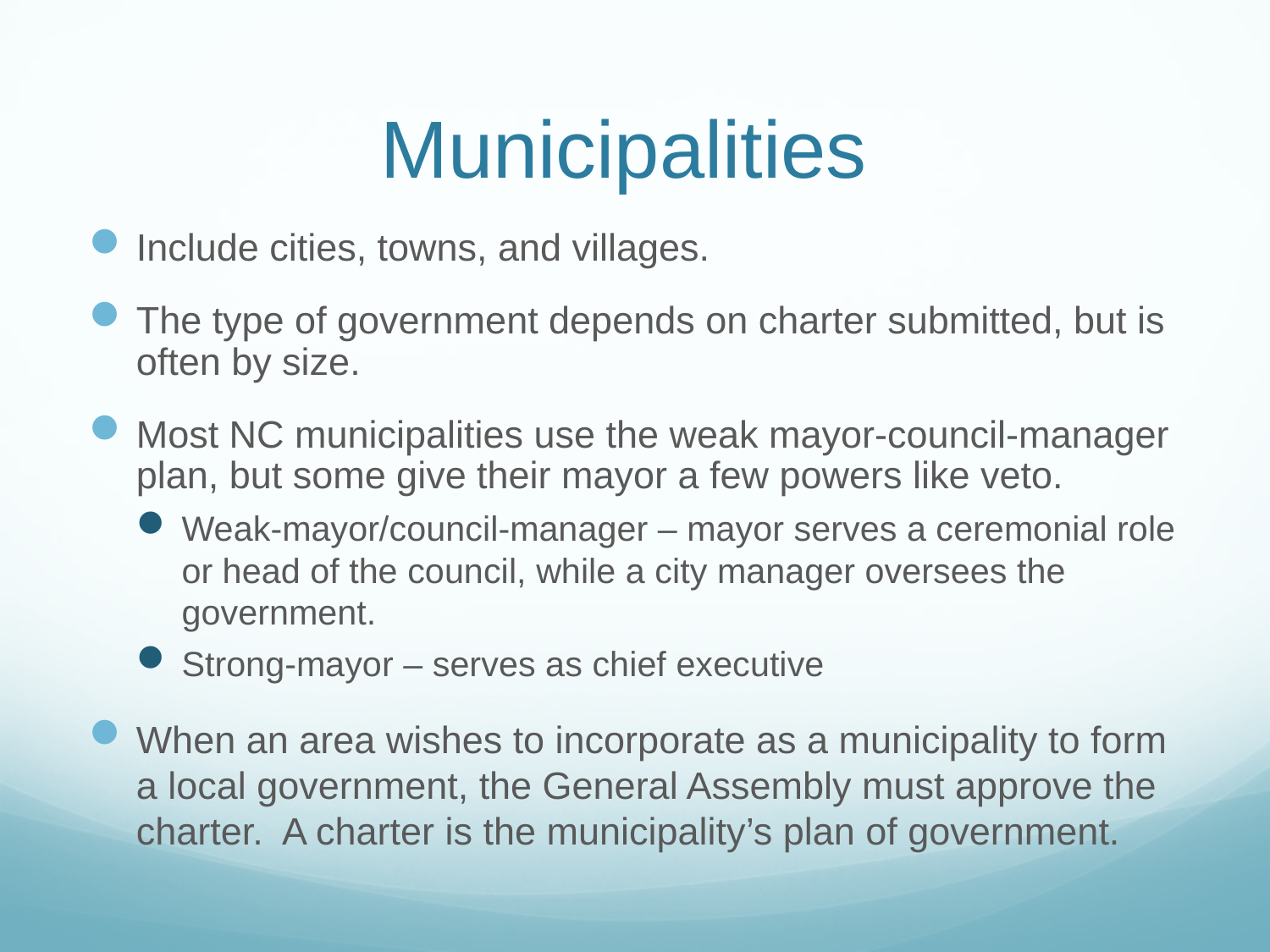

# Municipalities
Include cities, towns, and villages.
The type of government depends on charter submitted, but is often by size.
Most NC municipalities use the weak mayor-council-manager plan, but some give their mayor a few powers like veto.
Weak-mayor/council-manager – mayor serves a ceremonial role or head of the council, while a city manager oversees the government.
Strong-mayor – serves as chief executive
When an area wishes to incorporate as a municipality to form a local government, the General Assembly must approve the charter.  A charter is the municipality’s plan of government.